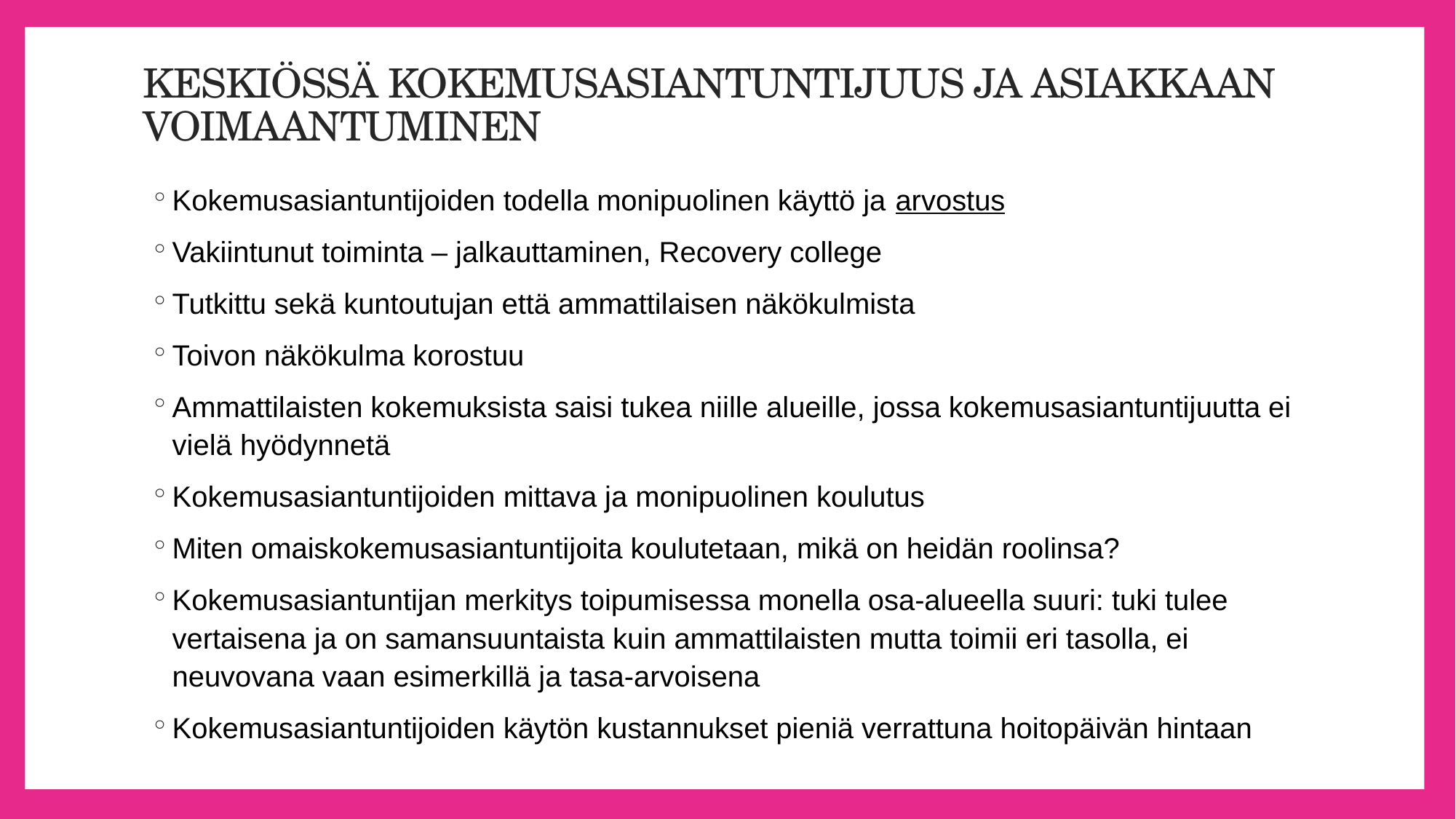

# KESKIÖSSÄ KOKEMUSASIANTUNTIJUUS JA ASIAKKAAN VOIMAANTUMINEN
Kokemusasiantuntijoiden todella monipuolinen käyttö ja arvostus
Vakiintunut toiminta – jalkauttaminen, Recovery college
Tutkittu sekä kuntoutujan että ammattilaisen näkökulmista
Toivon näkökulma korostuu
Ammattilaisten kokemuksista saisi tukea niille alueille, jossa kokemusasiantuntijuutta ei vielä hyödynnetä
Kokemusasiantuntijoiden mittava ja monipuolinen koulutus
Miten omaiskokemusasiantuntijoita koulutetaan, mikä on heidän roolinsa?
Kokemusasiantuntijan merkitys toipumisessa monella osa-alueella suuri: tuki tulee vertaisena ja on samansuuntaista kuin ammattilaisten mutta toimii eri tasolla, ei neuvovana vaan esimerkillä ja tasa-arvoisena
Kokemusasiantuntijoiden käytön kustannukset pieniä verrattuna hoitopäivän hintaan